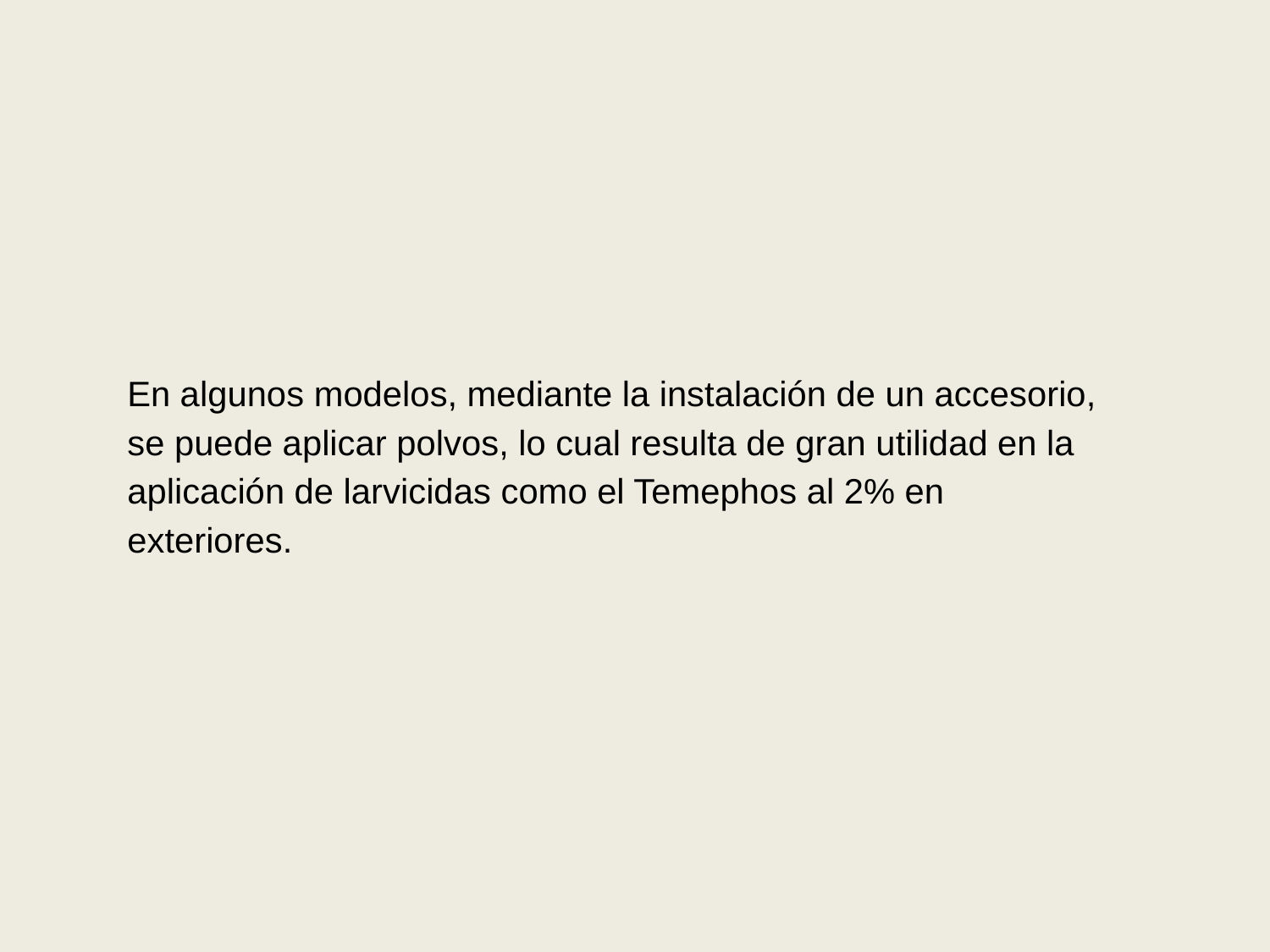

En algunos modelos, mediante la instalación de un accesorio, se puede aplicar polvos, lo cual resulta de gran utilidad en la aplicación de larvicidas como el Temephos al 2% en exteriores.